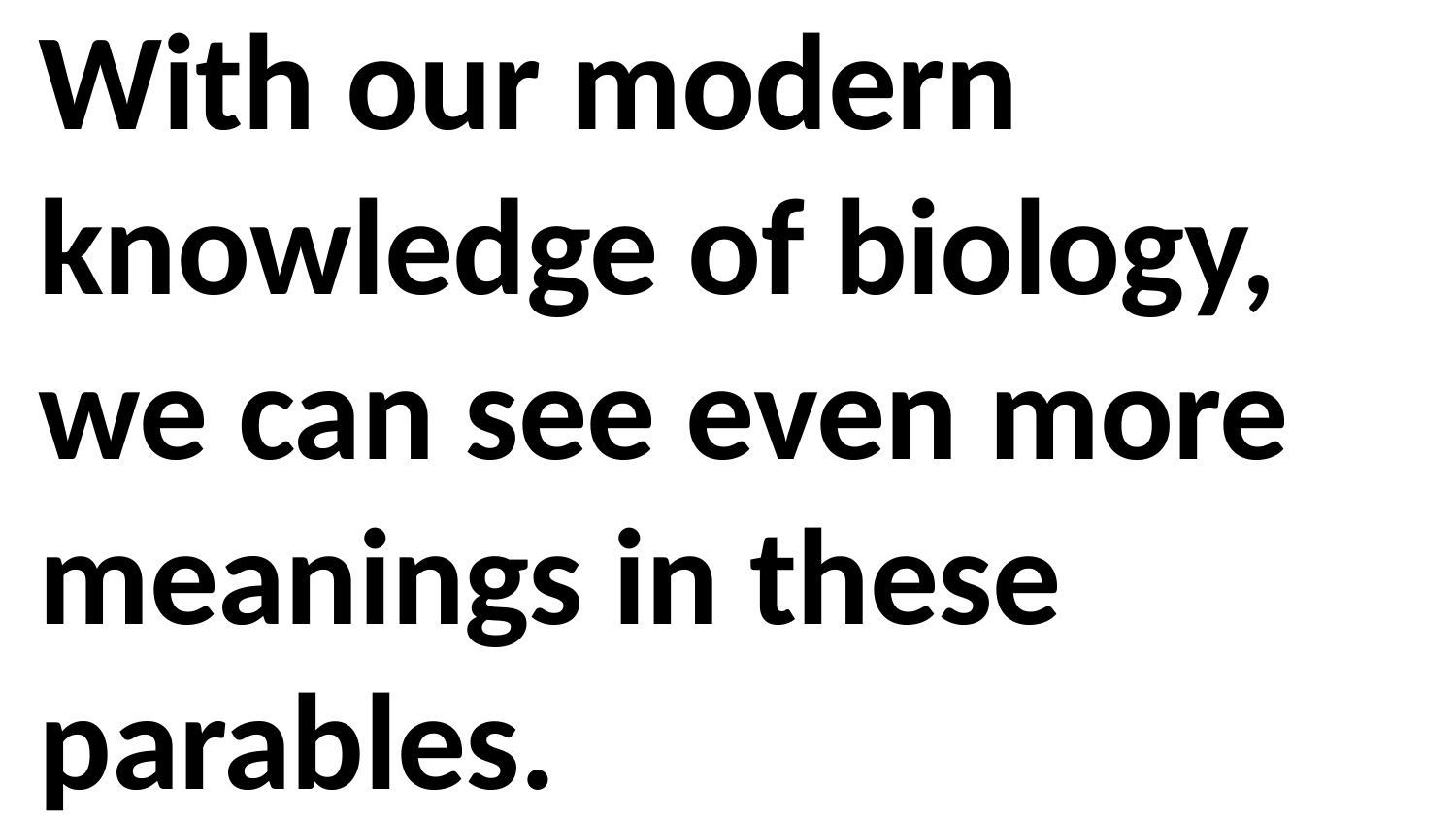

With our modern knowledge of biology, we can see even more meanings in these parables.